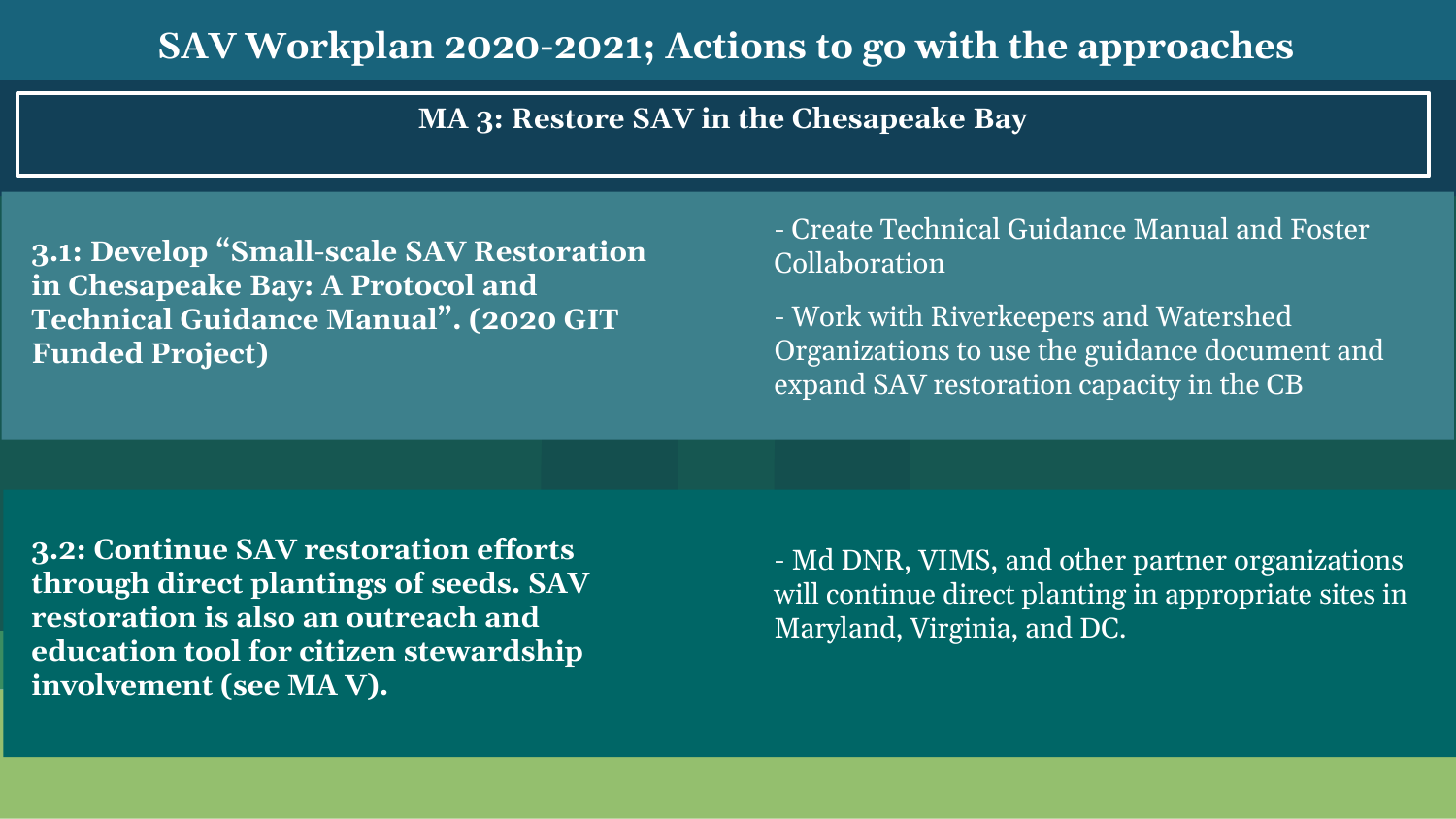

SAV Workplan 2020-2021; Actions to go with the approaches

MA 3: Restore SAV in the Chesapeake Bay

- Create Technical Guidance Manual and Foster Collaboration
3.1: Develop “Small-scale SAV Restoration in Chesapeake Bay: A Protocol and Technical Guidance Manual”. (2020 GIT Funded Project)
- Work with Riverkeepers and Watershed Organizations to use the guidance document and expand SAV restoration capacity in the CB

3.2: Continue SAV restoration efforts through direct plantings of seeds. SAV restoration is also an outreach and education tool for citizen stewardship involvement (see MA V).
- Md DNR, VIMS, and other partner organizations will continue direct planting in appropriate sites in Maryland, Virginia, and DC.